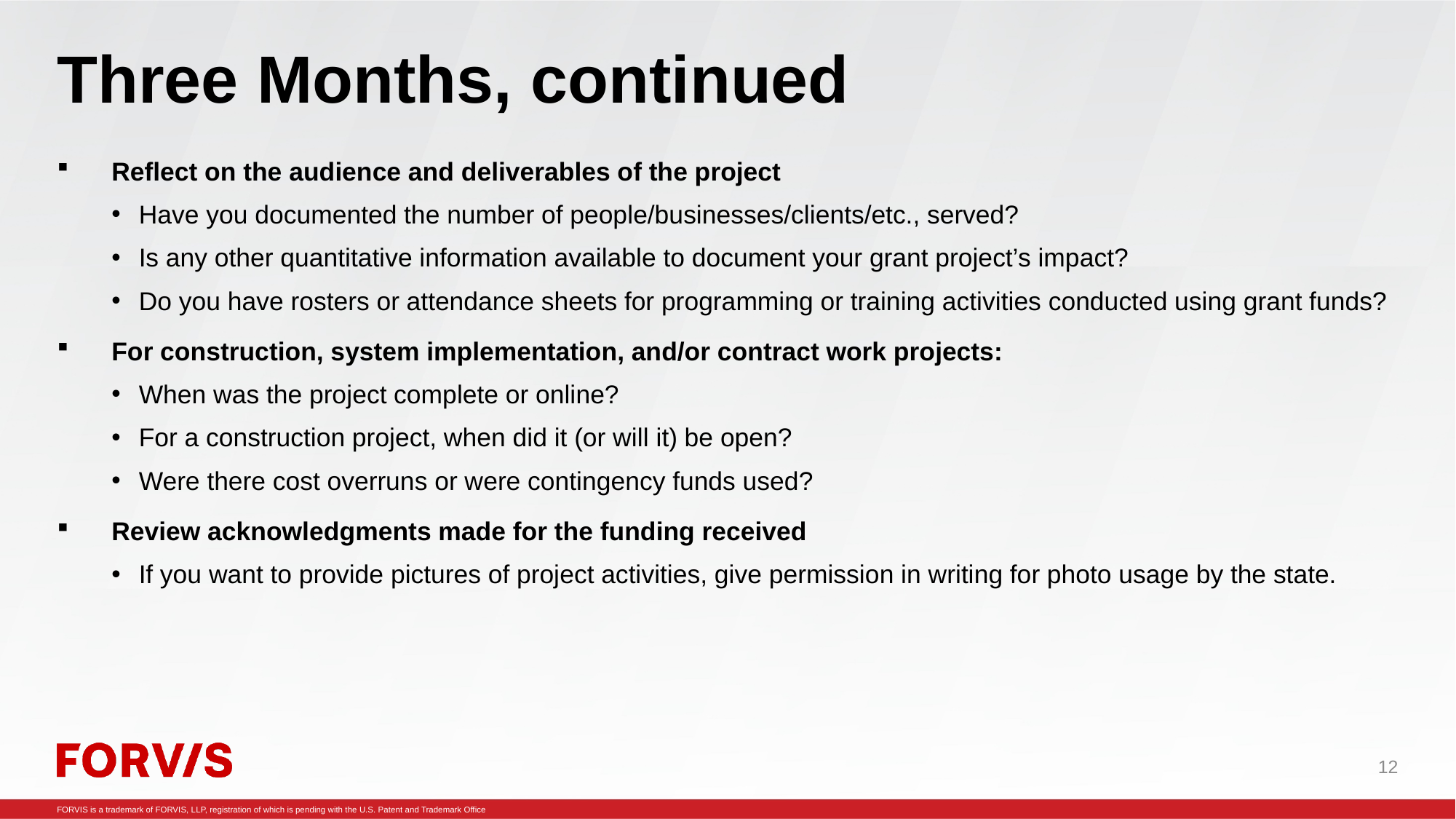

# Three Months, continued
Reflect on the audience and deliverables of the project
Have you documented the number of people/businesses/clients/etc., served?
Is any other quantitative information available to document your grant project’s impact?
Do you have rosters or attendance sheets for programming or training activities conducted using grant funds?
For construction, system implementation, and/or contract work projects:
When was the project complete or online?
For a construction project, when did it (or will it) be open?
Were there cost overruns or were contingency funds used?
Review acknowledgments made for the funding received
If you want to provide pictures of project activities, give permission in writing for photo usage by the state.

12